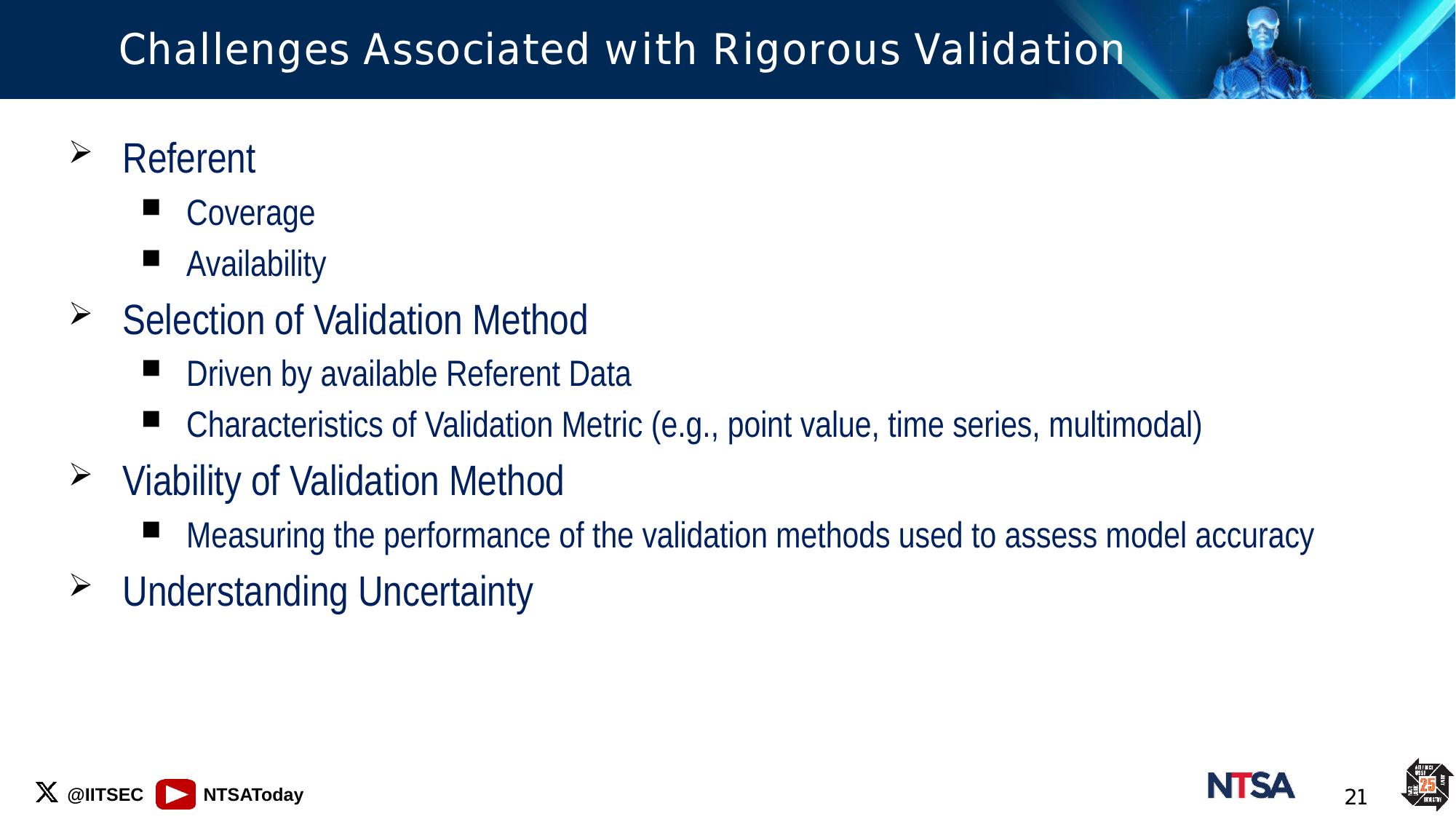

# Challenges Associated with Rigorous Validation
Referent
Coverage
Availability
Selection of Validation Method
Driven by available Referent Data
Characteristics of Validation Metric (e.g., point value, time series, multimodal)
Viability of Validation Method
Measuring the performance of the validation methods used to assess model accuracy
Understanding Uncertainty
21